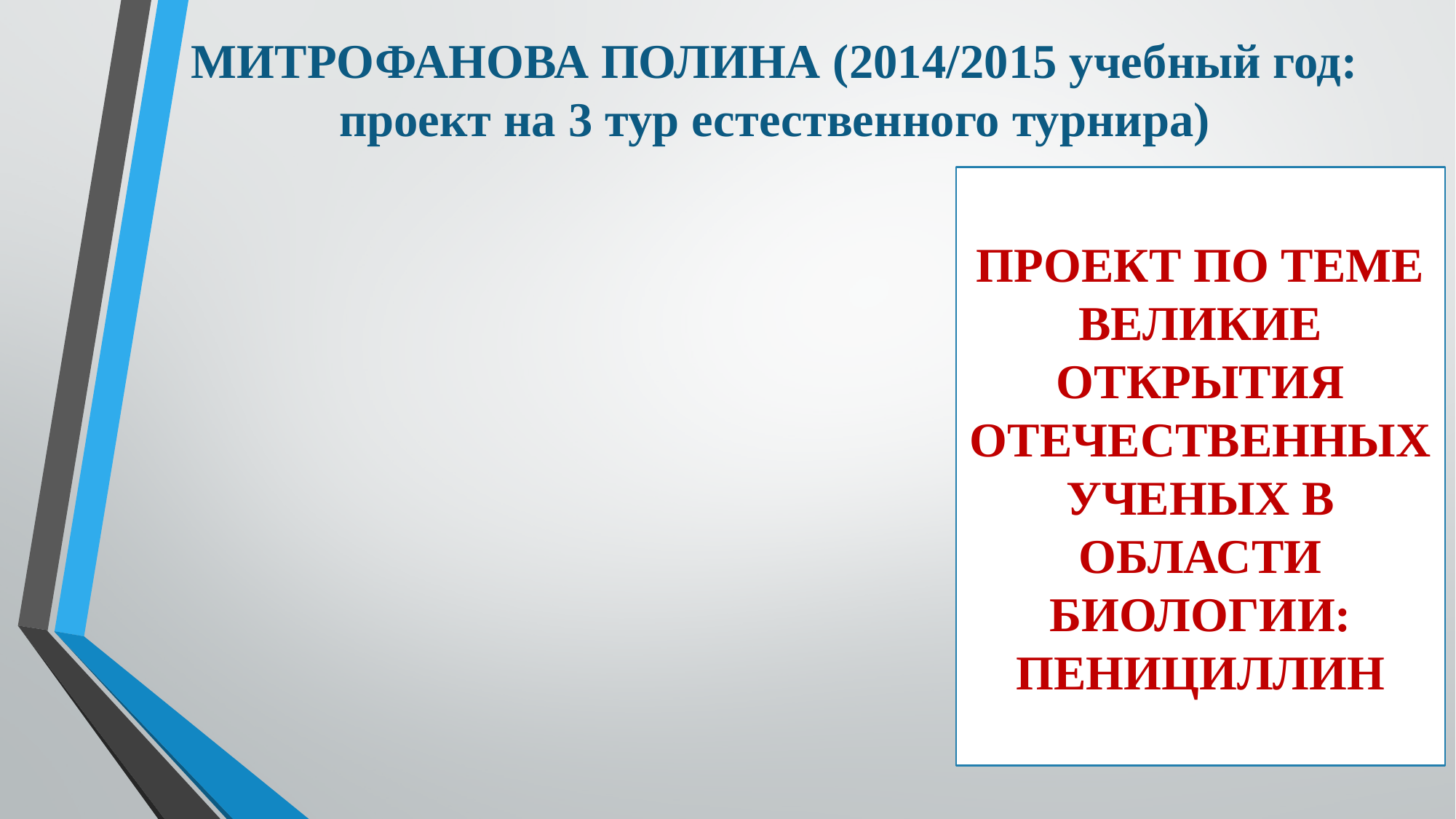

# МИТРОФАНОВА ПОЛИНА (2014/2015 учебный год: проект на 3 тур естественного турнира)
ПРОЕКТ ПО ТЕМЕ ВЕЛИКИЕ ОТКРЫТИЯ ОТЕЧЕСТВЕННЫХ УЧЕНЫХ В ОБЛАСТИ БИОЛОГИИ: ПЕНИЦИЛЛИН